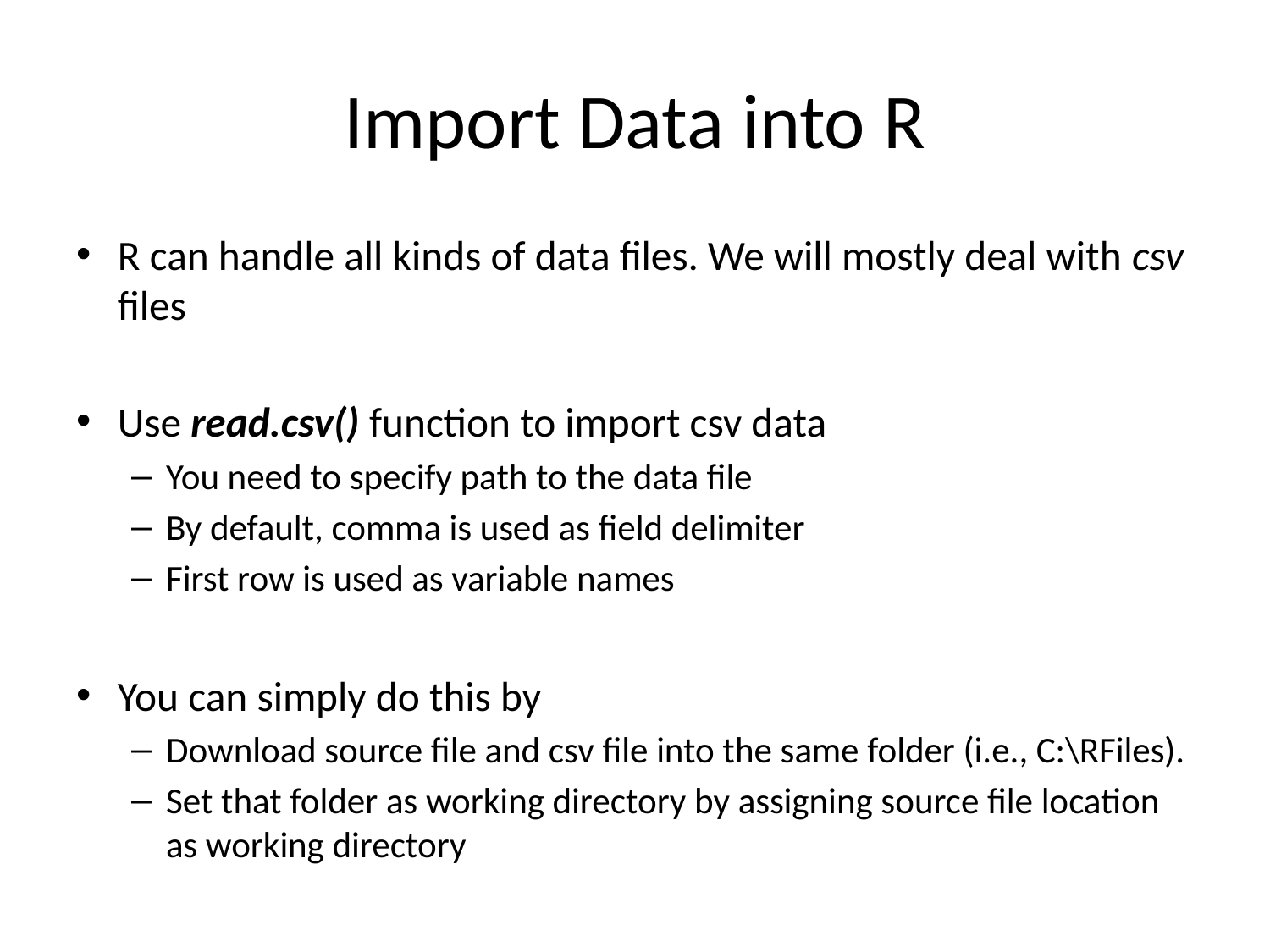

# Import Data into R
R can handle all kinds of data files. We will mostly deal with csv files

Use read.csv() function to import csv data
You need to specify path to the data file
By default, comma is used as field delimiter
First row is used as variable names

You can simply do this by
Download source file and csv file into the same folder (i.e., C:\RFiles).
Set that folder as working directory by assigning source file location as working directory